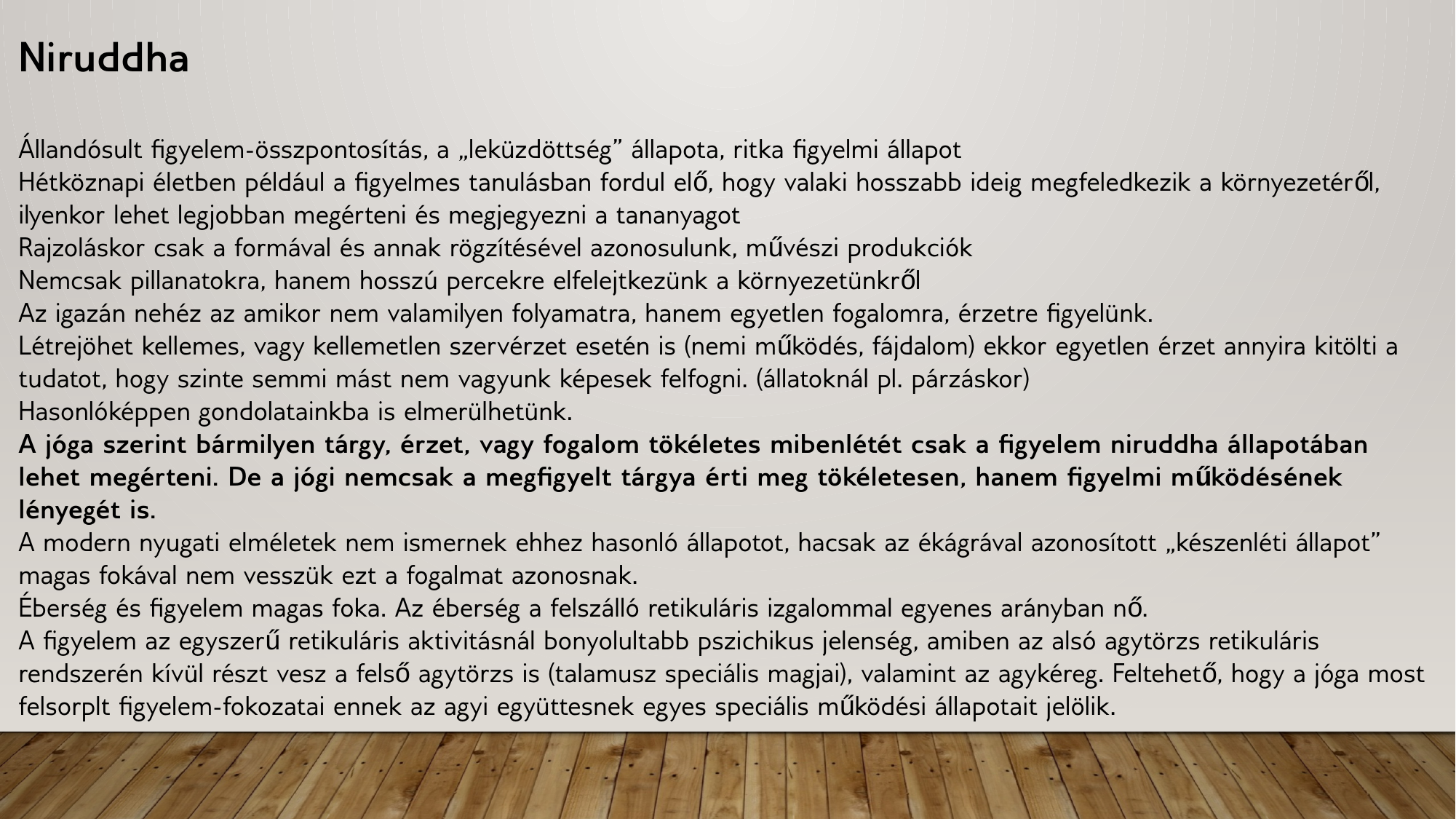

Niruddha

Állandósult figyelem-összpontosítás, a „leküzdöttség” állapota, ritka figyelmi állapot
Hétköznapi életben például a figyelmes tanulásban fordul elő, hogy valaki hosszabb ideig megfeledkezik a környezetéről, ilyenkor lehet legjobban megérteni és megjegyezni a tananyagot
Rajzoláskor csak a formával és annak rögzítésével azonosulunk, művészi produkciók
Nemcsak pillanatokra, hanem hosszú percekre elfelejtkezünk a környezetünkről
Az igazán nehéz az amikor nem valamilyen folyamatra, hanem egyetlen fogalomra, érzetre figyelünk.
Létrejöhet kellemes, vagy kellemetlen szervérzet esetén is (nemi működés, fájdalom) ekkor egyetlen érzet annyira kitölti a tudatot, hogy szinte semmi mást nem vagyunk képesek felfogni. (állatoknál pl. párzáskor)
Hasonlóképpen gondolatainkba is elmerülhetünk.
A jóga szerint bármilyen tárgy, érzet, vagy fogalom tökéletes mibenlétét csak a figyelem niruddha állapotában lehet megérteni. De a jógi nemcsak a megfigyelt tárgya érti meg tökéletesen, hanem figyelmi működésének lényegét is.
A modern nyugati elméletek nem ismernek ehhez hasonló állapotot, hacsak az ékágrával azonosított „készenléti állapot” magas fokával nem vesszük ezt a fogalmat azonosnak.
Éberség és figyelem magas foka. Az éberség a felszálló retikuláris izgalommal egyenes arányban nő.
A figyelem az egyszerű retikuláris aktivitásnál bonyolultabb pszichikus jelenség, amiben az alsó agytörzs retikuláris rendszerén kívül részt vesz a felső agytörzs is (talamusz speciális magjai), valamint az agykéreg. Feltehető, hogy a jóga most felsorplt figyelem-fokozatai ennek az agyi együttesnek egyes speciális működési állapotait jelölik.